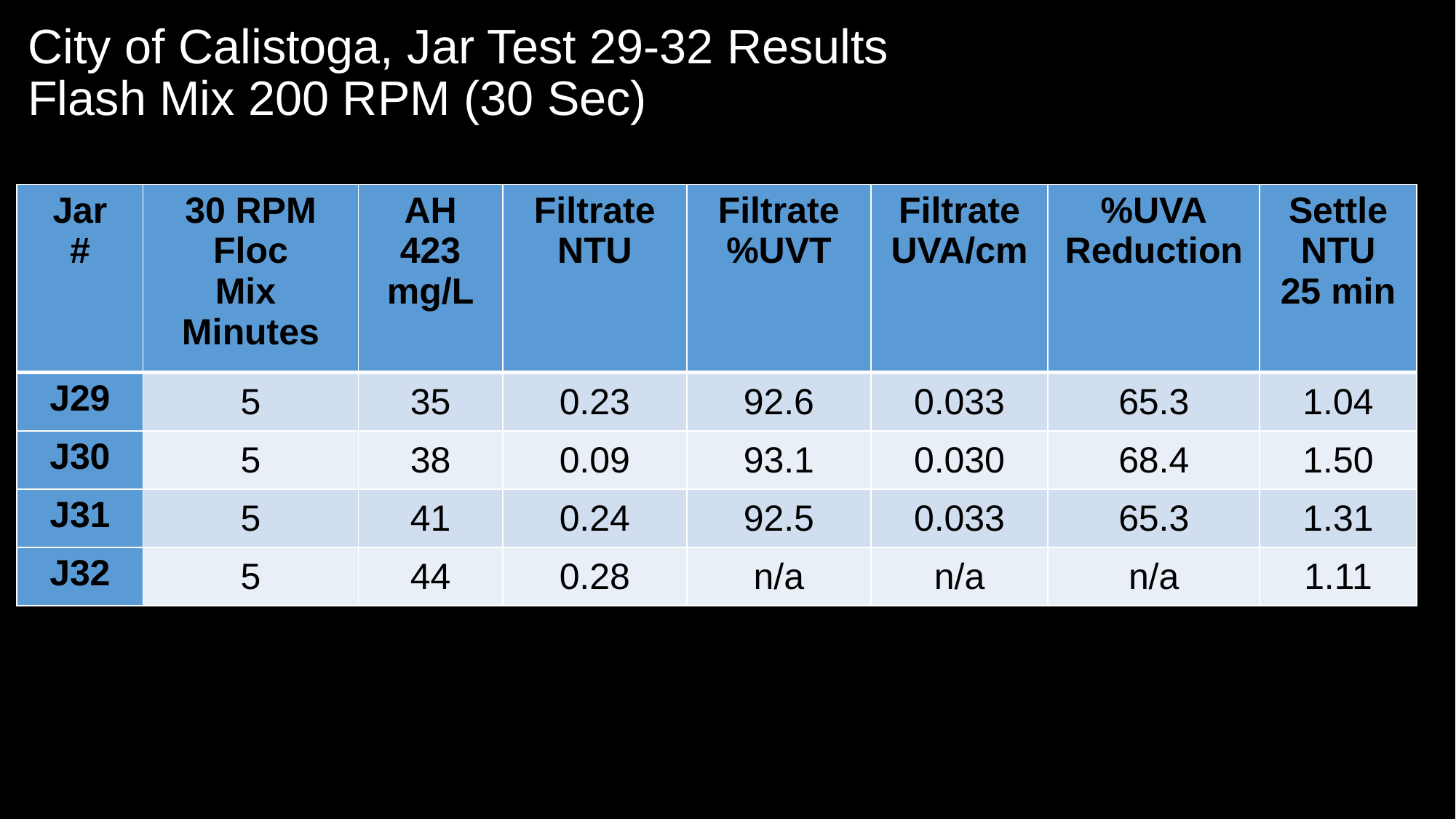

# City of Calistoga, Jar Test 29-32 Results Flash Mix 200 RPM (30 Sec)
| Jar # | 30 RPM Floc Mix Minutes | AH 423 mg/L | Filtrate NTU | Filtrate %UVT | Filtrate UVA/cm | %UVA Reduction | Settle NTU 25 min |
| --- | --- | --- | --- | --- | --- | --- | --- |
| J29 | 5 | 35 | 0.23 | 92.6 | 0.033 | 65.3 | 1.04 |
| J30 | 5 | 38 | 0.09 | 93.1 | 0.030 | 68.4 | 1.50 |
| J31 | 5 | 41 | 0.24 | 92.5 | 0.033 | 65.3 | 1.31 |
| J32 | 5 | 44 | 0.28 | n/a | n/a | n/a | 1.11 |